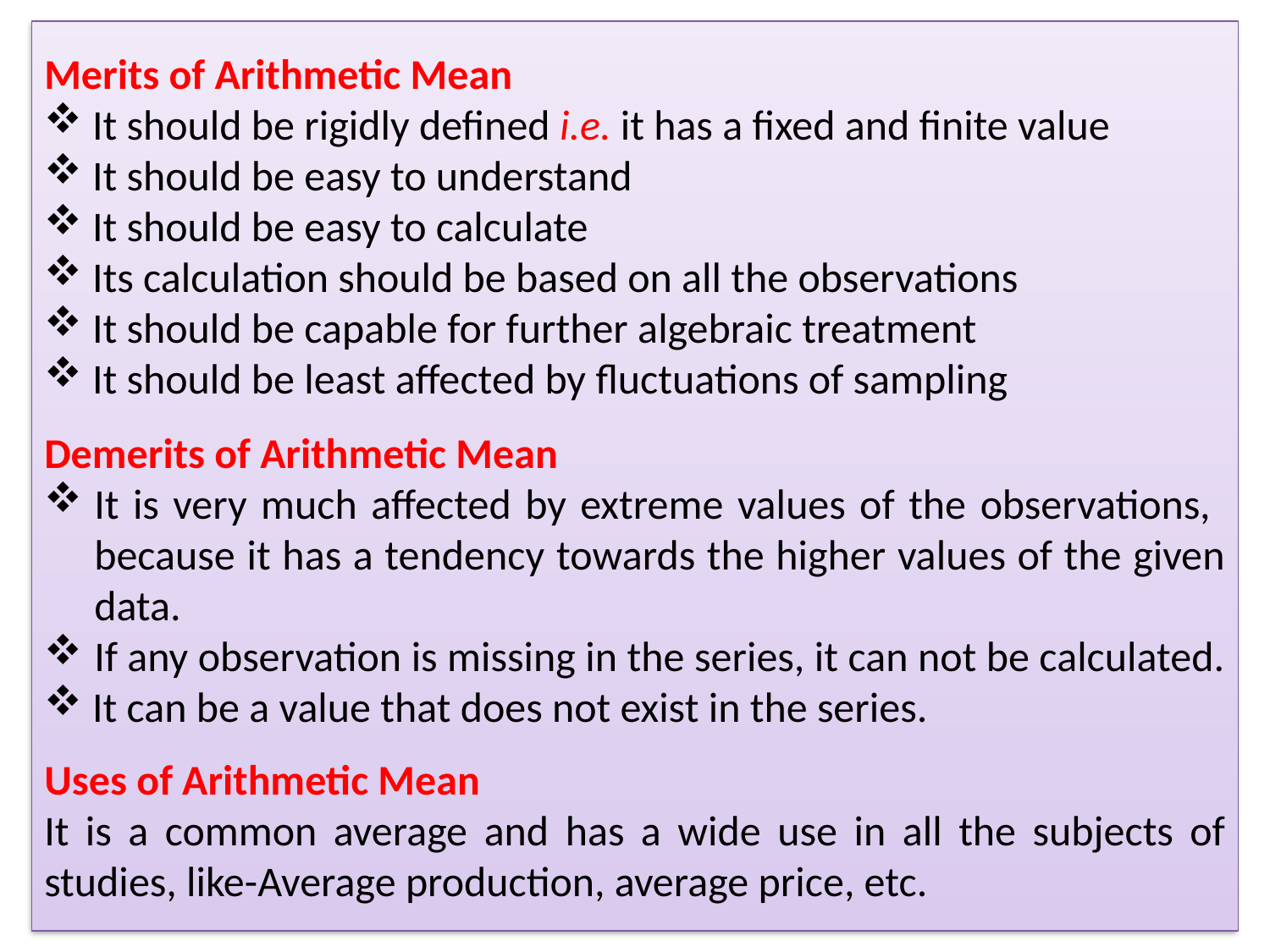

Merits of Arithmetic Mean
 It should be rigidly defined i.e. it has a fixed and finite value
 It should be easy to understand
 It should be easy to calculate
 Its calculation should be based on all the observations
 It should be capable for further algebraic treatment
 It should be least affected by fluctuations of sampling

Demerits of Arithmetic Mean
It is very much affected by extreme values of the observations,  because it has a tendency towards the higher values of the given data.
If any observation is missing in the series, it can not be calculated.
 It can be a value that does not exist in the series.

Uses of Arithmetic Mean
It is a common average and has a wide use in all the subjects of studies, like-Average production, average price, etc.